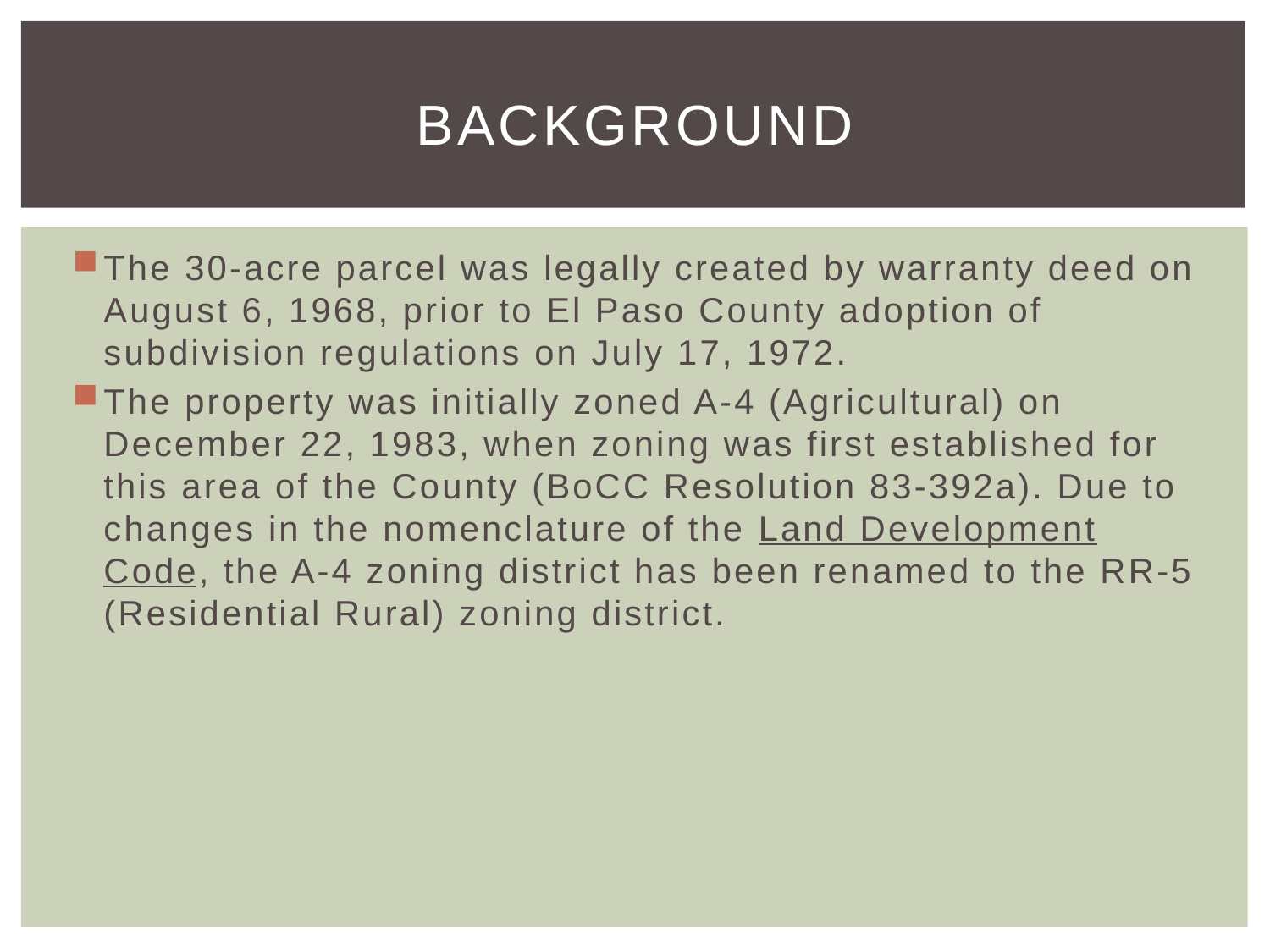

# Background
The 30-acre parcel was legally created by warranty deed on August 6, 1968, prior to El Paso County adoption of subdivision regulations on July 17, 1972.
The property was initially zoned A-4 (Agricultural) on December 22, 1983, when zoning was first established for this area of the County (BoCC Resolution 83-392a). Due to changes in the nomenclature of the Land Development Code, the A-4 zoning district has been renamed to the RR-5 (Residential Rural) zoning district.